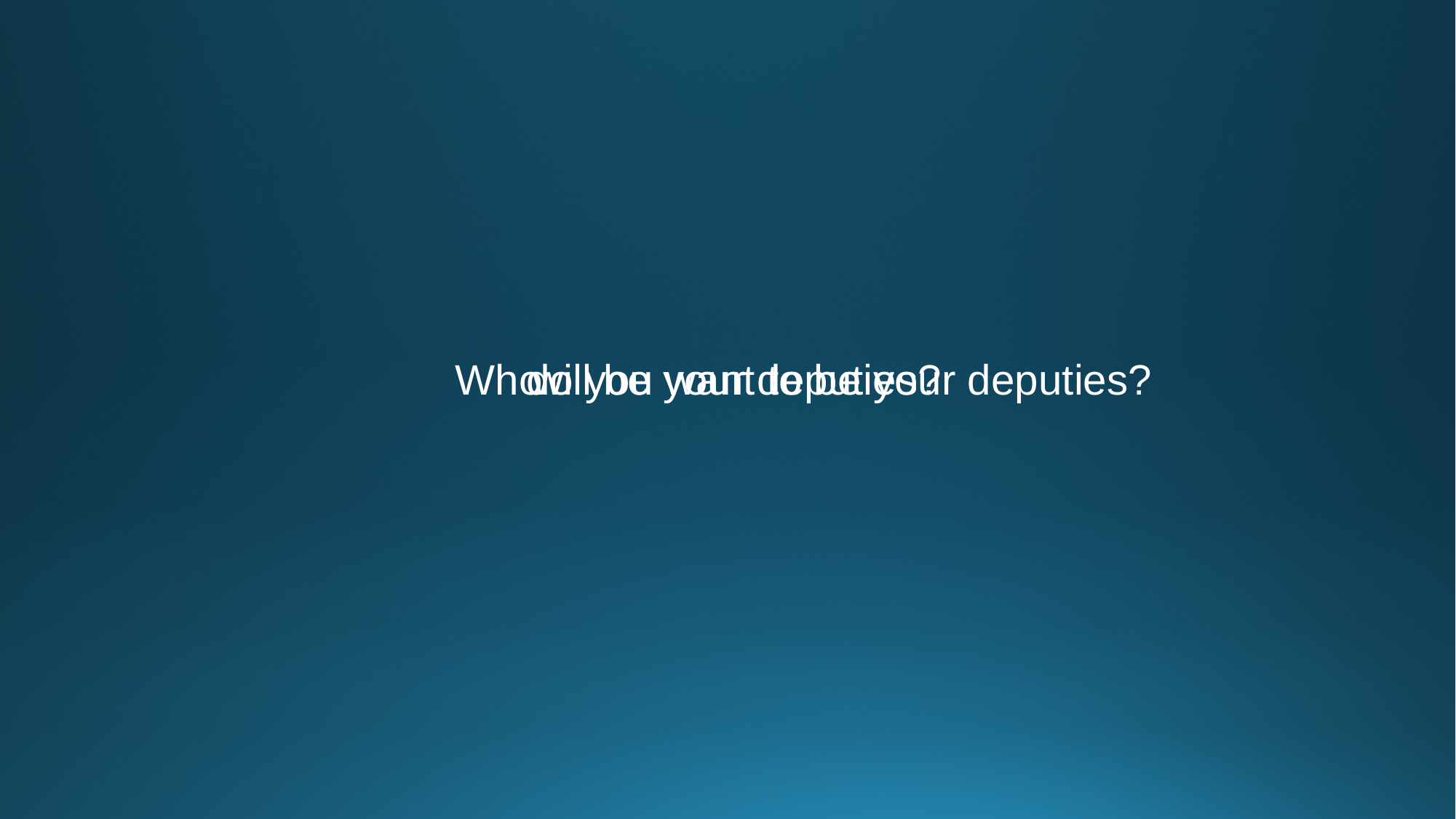

Who
do you want to be your deputies?
will be your deputies?